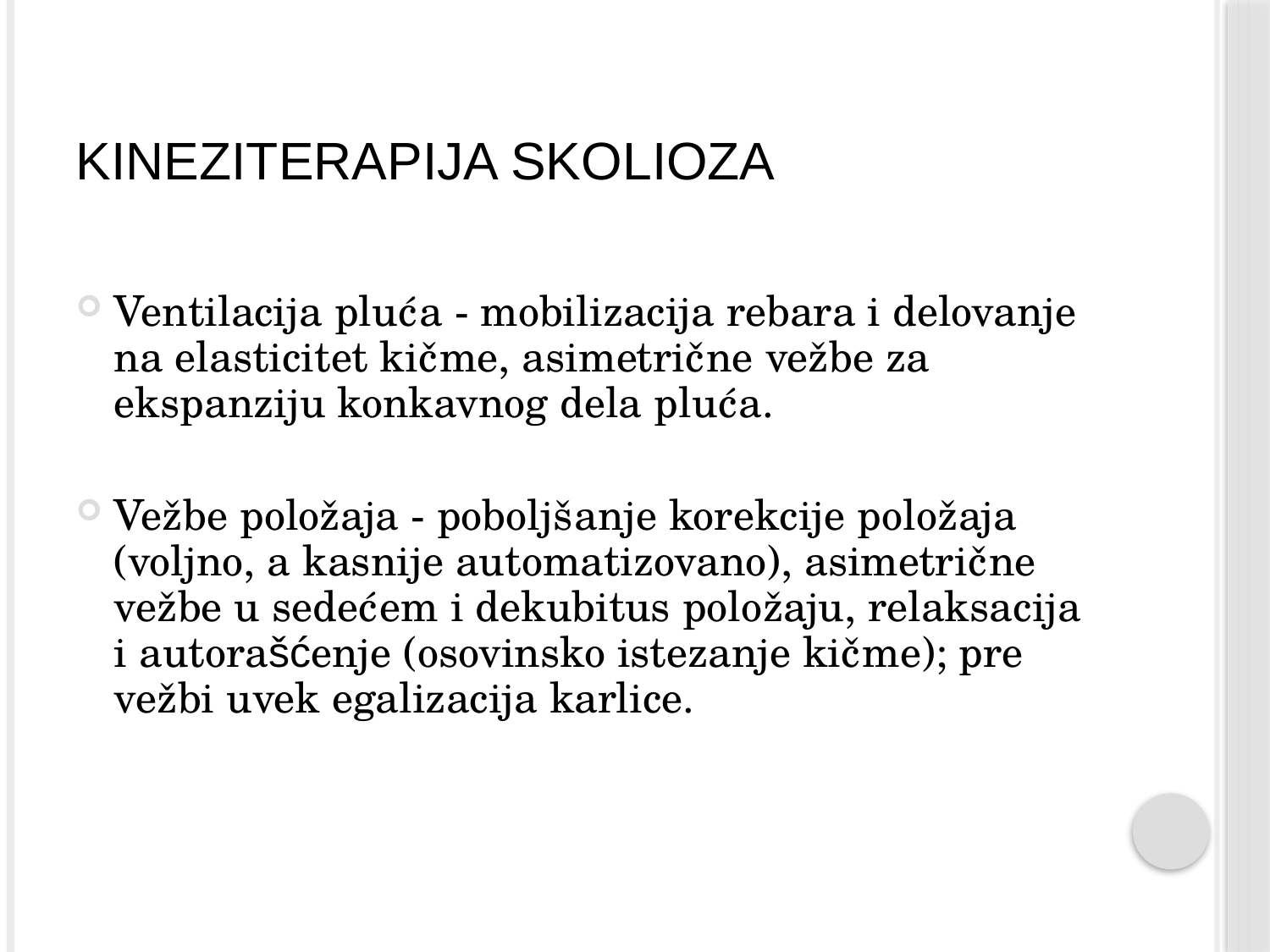

# Kineziterapija skolioza

Ventilacija pluća - mobilizacija rebara i delovanje na elasticitet kičme, asimetrične vežbe za ekspanziju konkavnog dela pluća.

Vežbe položaja - poboljšanje korekcije položaja (voljno, a kasnije automatizovano), asimetrične vežbe u sedećem i dekubitus položaju, relaksacija i autorašćenje (osovinsko istezanje kičme); pre vežbi uvek egalizacija karlice.